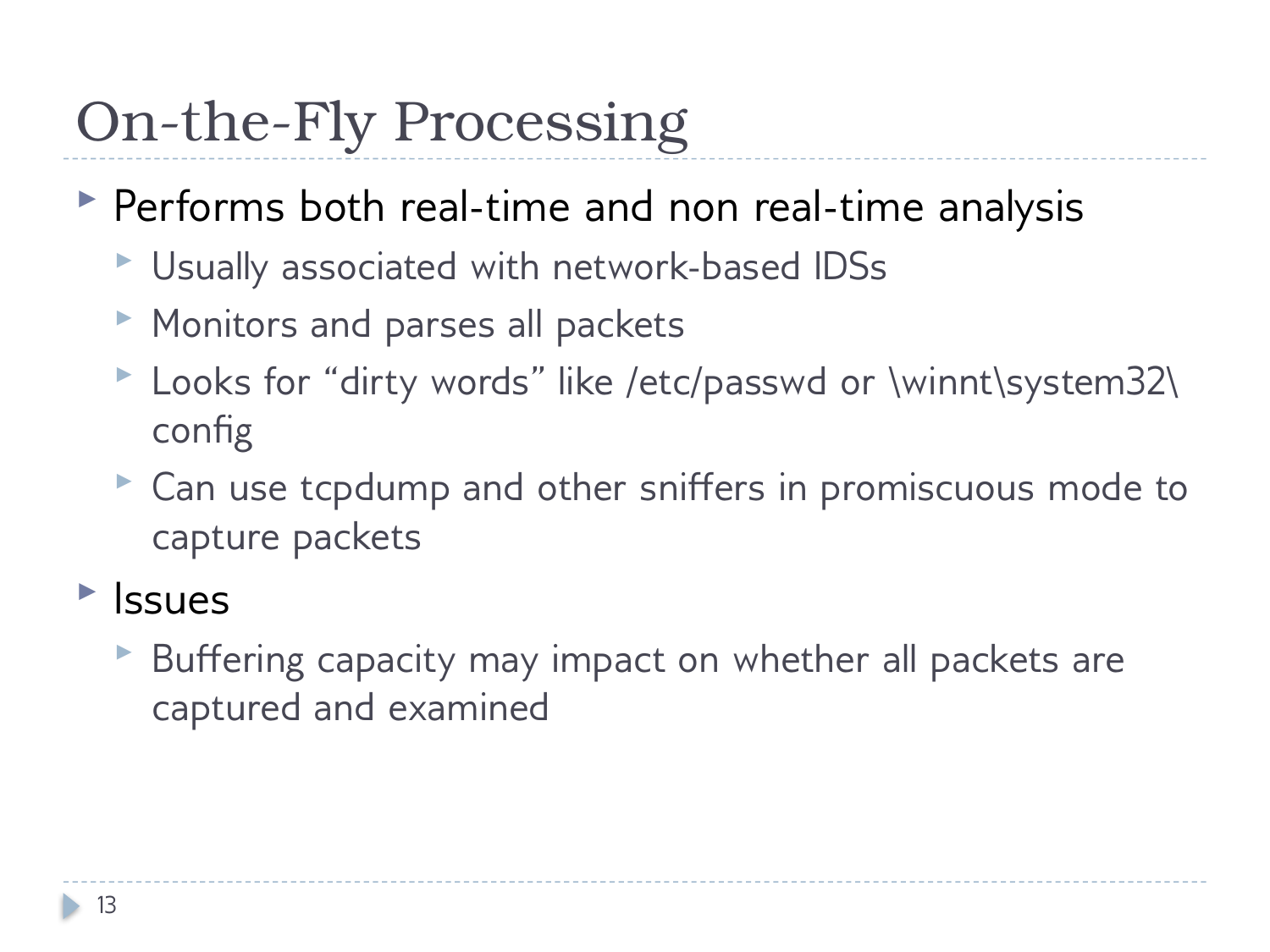

# On-the-Fly Processing
Performs both real-time and non real-time analysis
Usually associated with network-based IDSs
Monitors and parses all packets
Looks for “dirty words” like /etc/passwd or \winnt\system32\config
Can use tcpdump and other sniffers in promiscuous mode to capture packets
Issues
Buffering capacity may impact on whether all packets are captured and examined

13